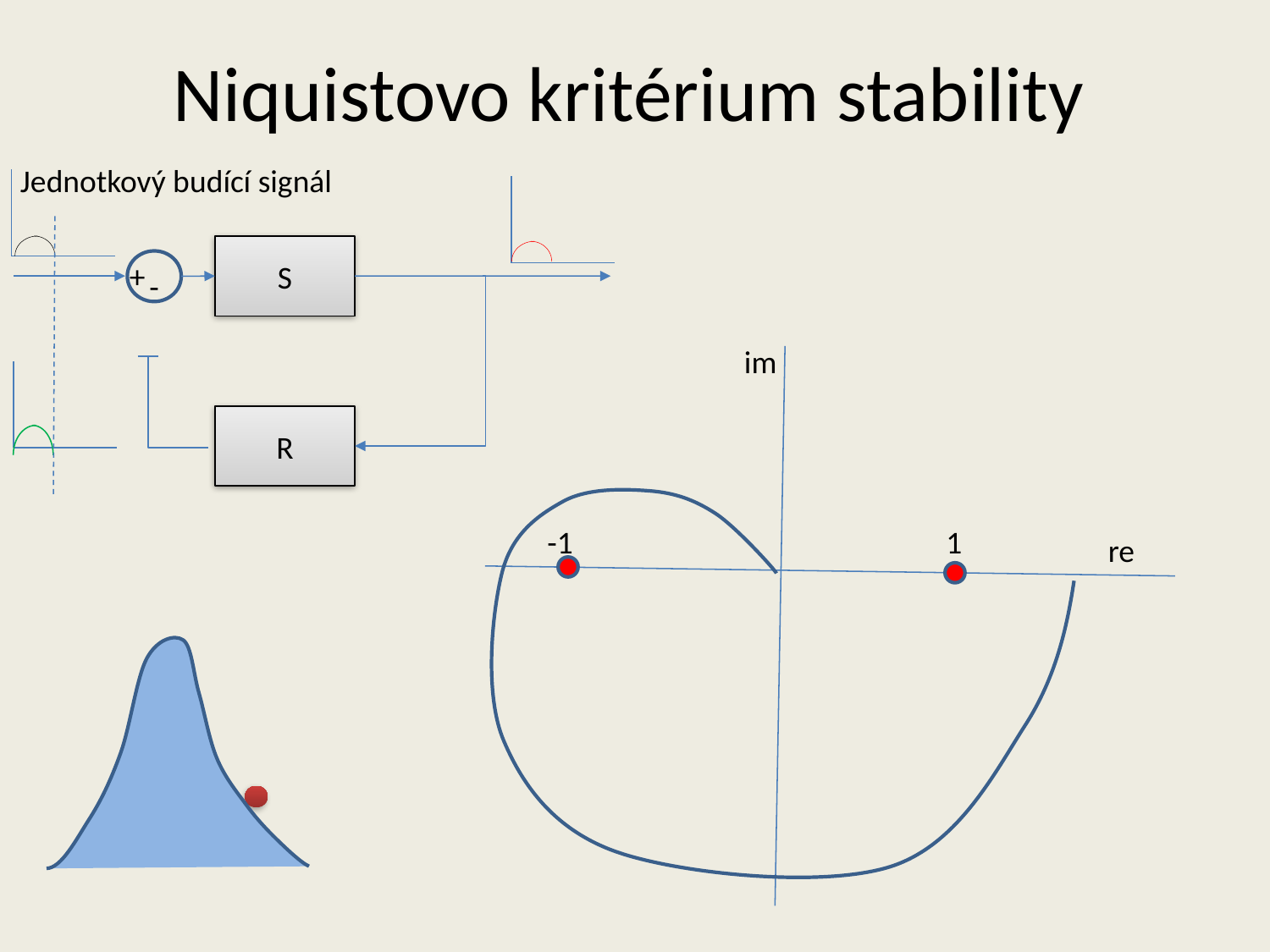

# Niquistovo kritérium stability
Jednotkový budící signál

S

+

-
im
R

-1
1
re